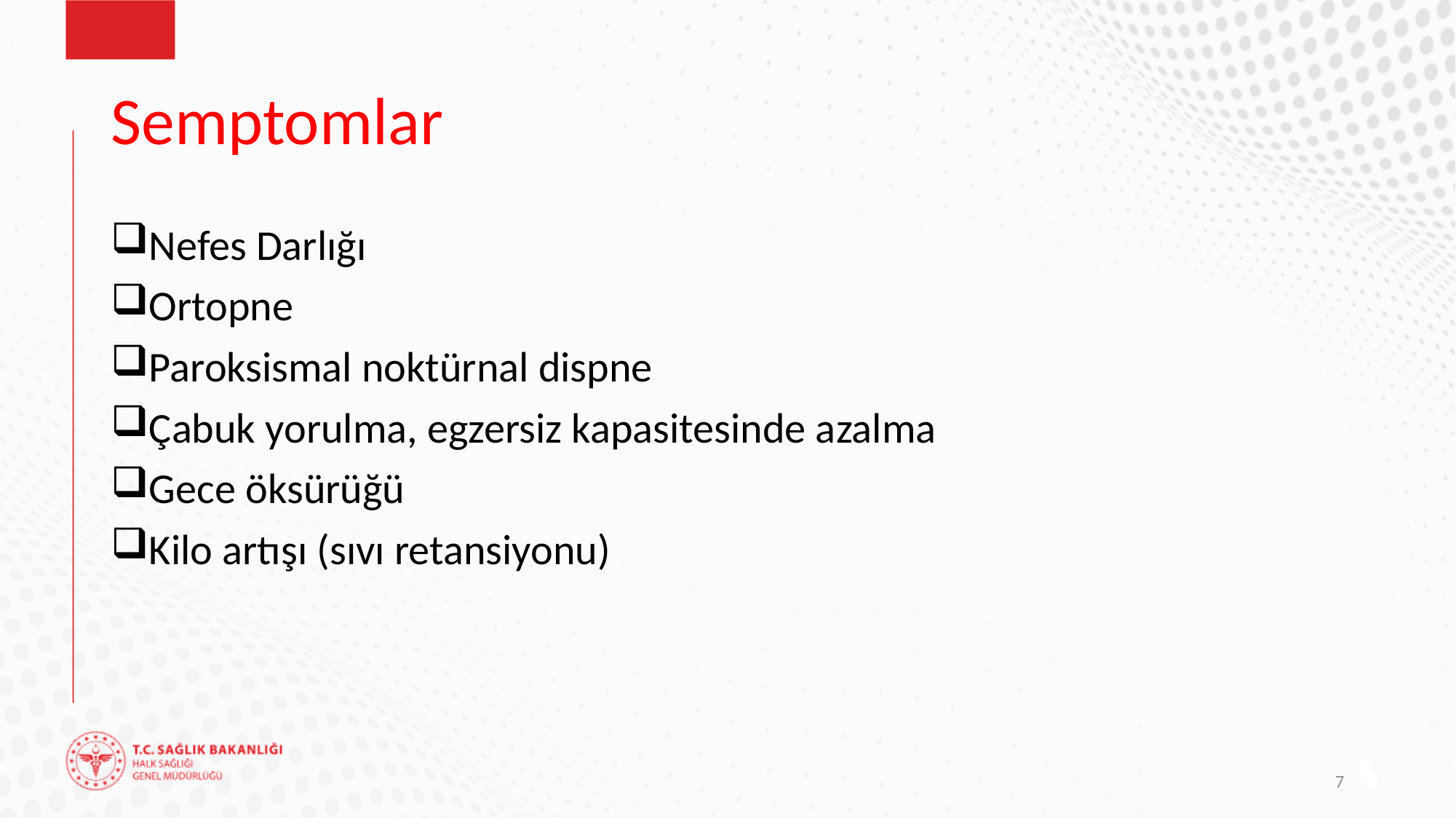

# Semptomlar
Nefes Darlığı
Ortopne
Paroksismal noktürnal dispne
Çabuk yorulma, egzersiz kapasitesinde azalma
Gece öksürüğü
Kilo artışı (sıvı retansiyonu)

7